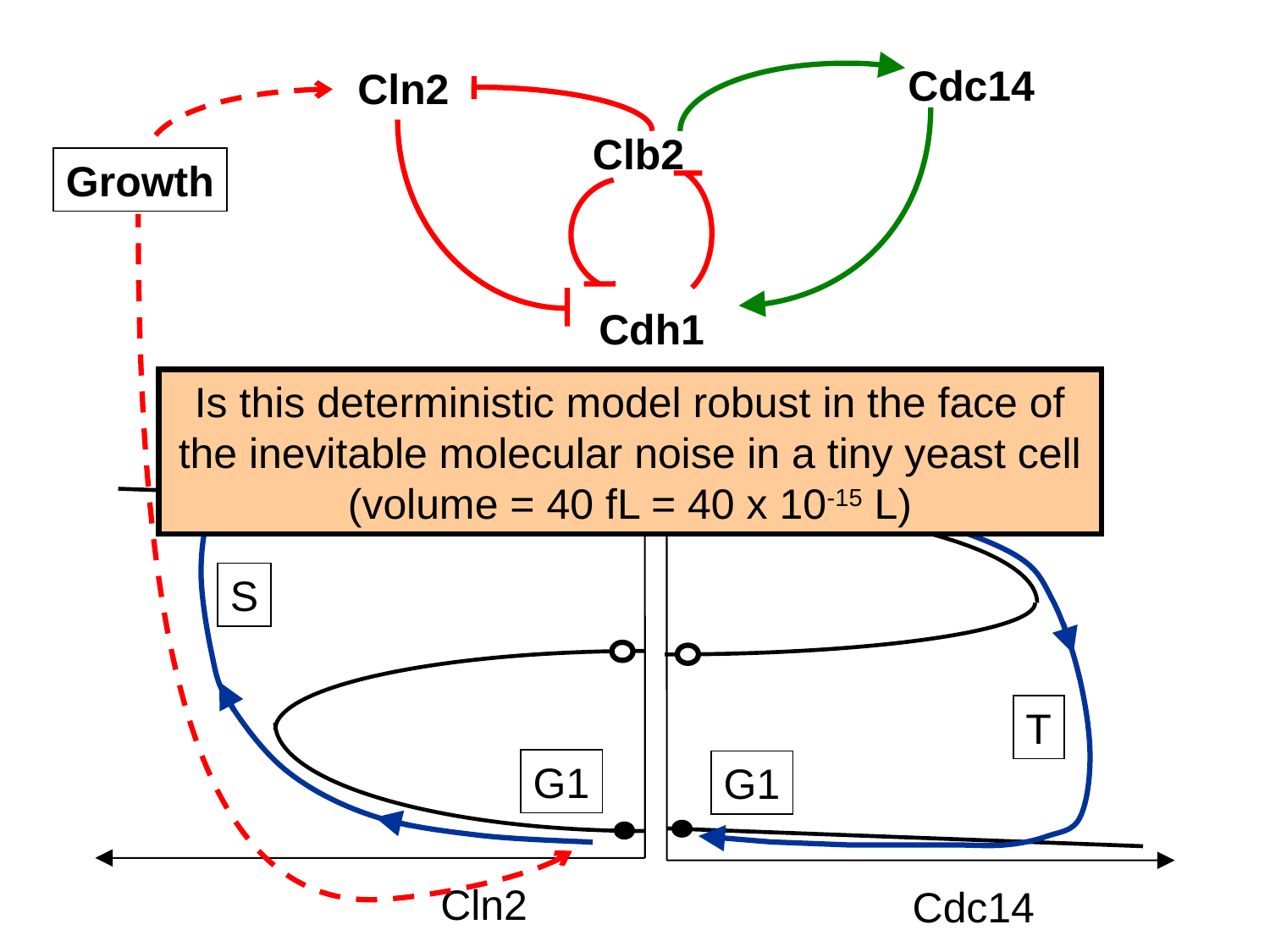

Cdc14
Cln2

Clb2

Cdh1

Growth

Is this deterministic model robust in the face of the inevitable molecular noise in a tiny yeast cell (volume = 40 fL = 40 x 10-15 L)
Clb2
G2
M
A

S

T
G1
G1

Cln2
Cdc14